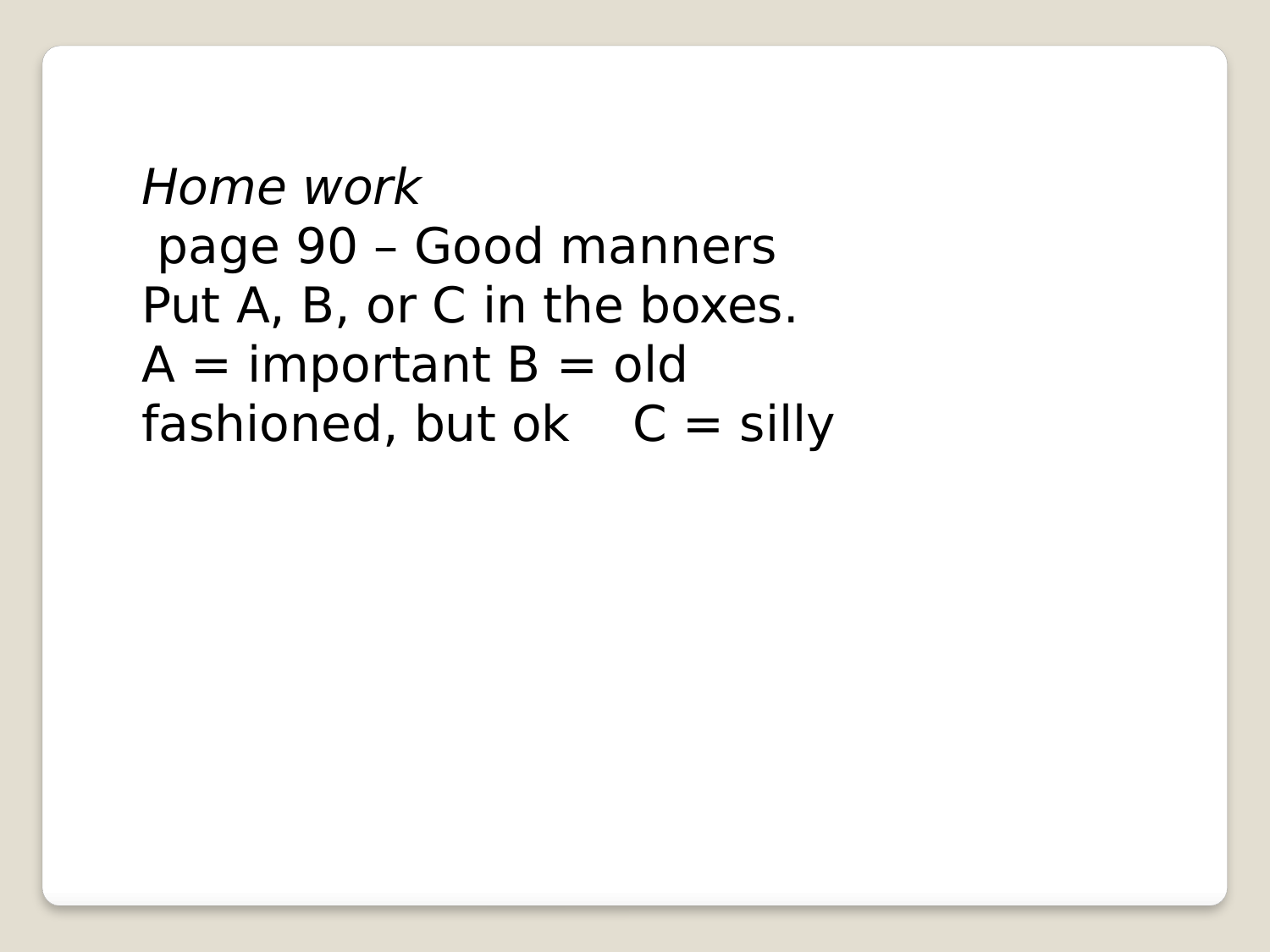

Home work
 page 90 – Good manners 
Put A, B, or C in the boxes. 
A = important B = old fashioned, but ok    C = silly